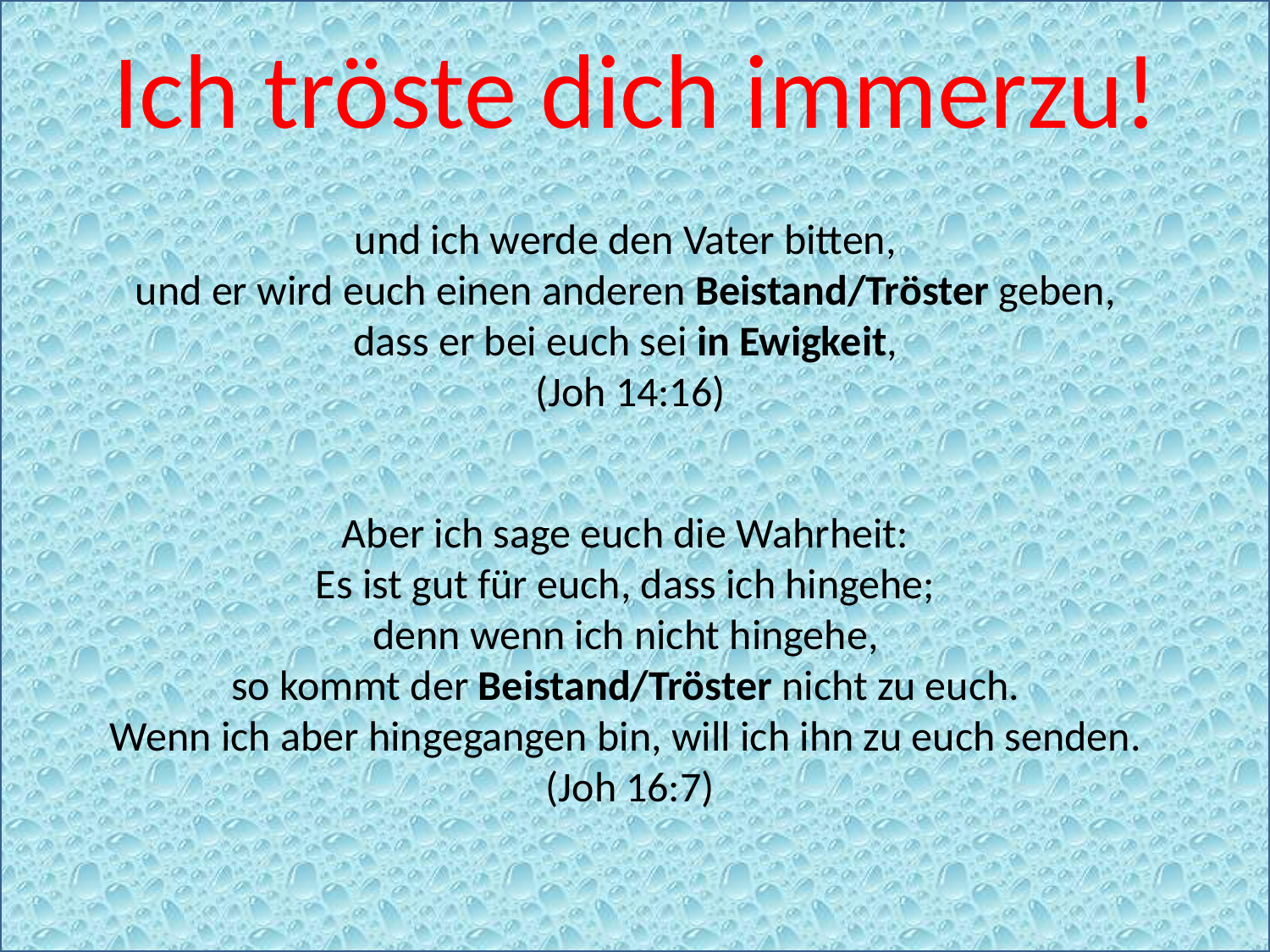

Ich tröste dich immerzu!
und ich werde den Vater bitten,
und er wird euch einen anderen Beistand/Tröster geben,
dass er bei euch sei in Ewigkeit,
(Joh 14:16)

#
Aber ich sage euch die Wahrheit:
Es ist gut für euch, dass ich hingehe;
denn wenn ich nicht hingehe,
so kommt der Beistand/Tröster nicht zu euch.
Wenn ich aber hingegangen bin, will ich ihn zu euch senden.
(Joh 16:7)